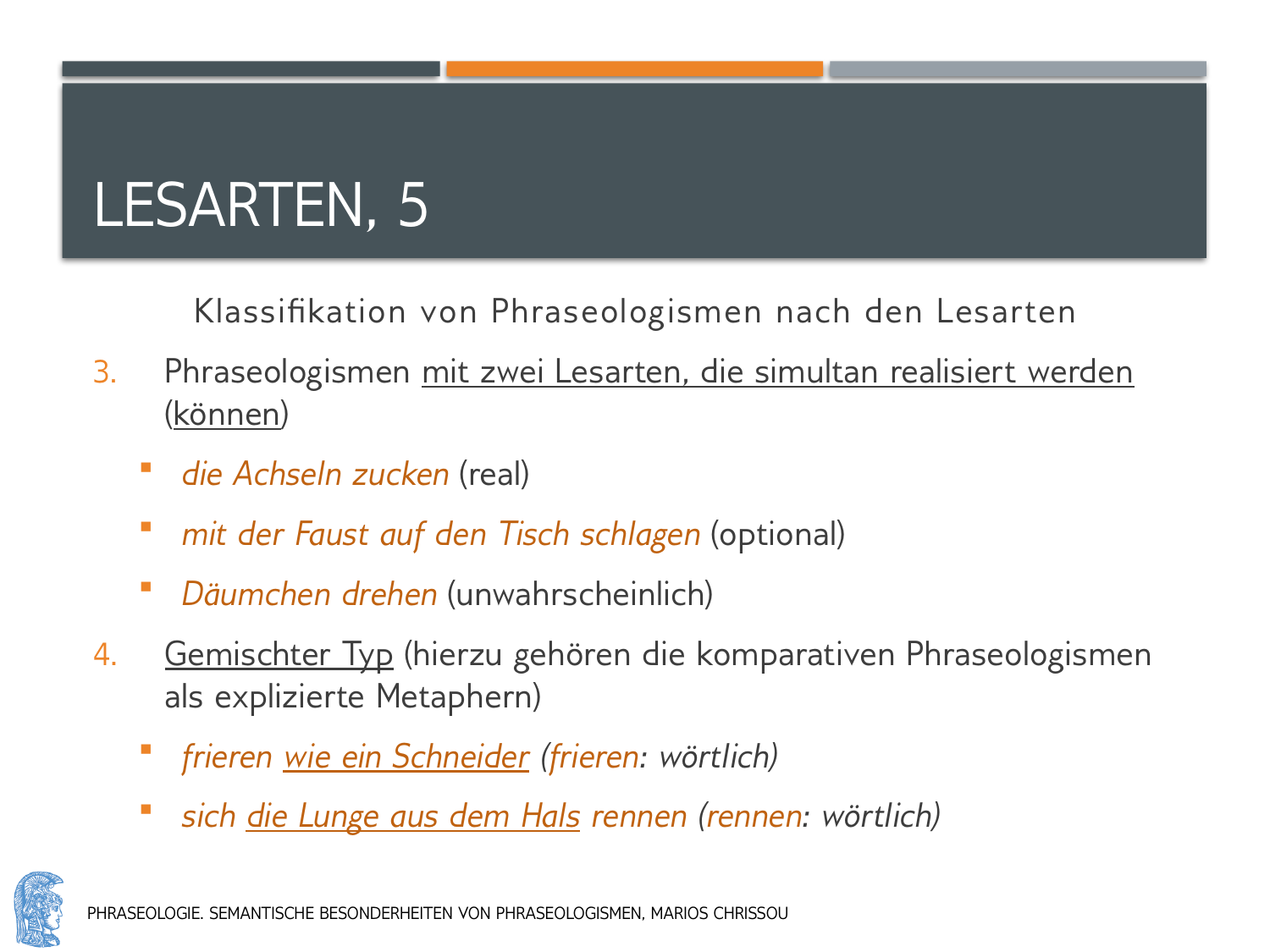

# Lesarten, 5
Klassifikation von Phraseologismen nach den Lesarten
Phraseologismen mit zwei Lesarten, die simultan realisiert werden (können)
die Achseln zucken (real)
mit der Faust auf den Tisch schlagen (optional)
Däumchen drehen (unwahrscheinlich)
Gemischter Typ (hierzu gehören die komparativen Phraseologismen als explizierte Metaphern)
frieren wie ein Schneider (frieren: wörtlich)
sich die Lunge aus dem Hals rennen (rennen: wörtlich)